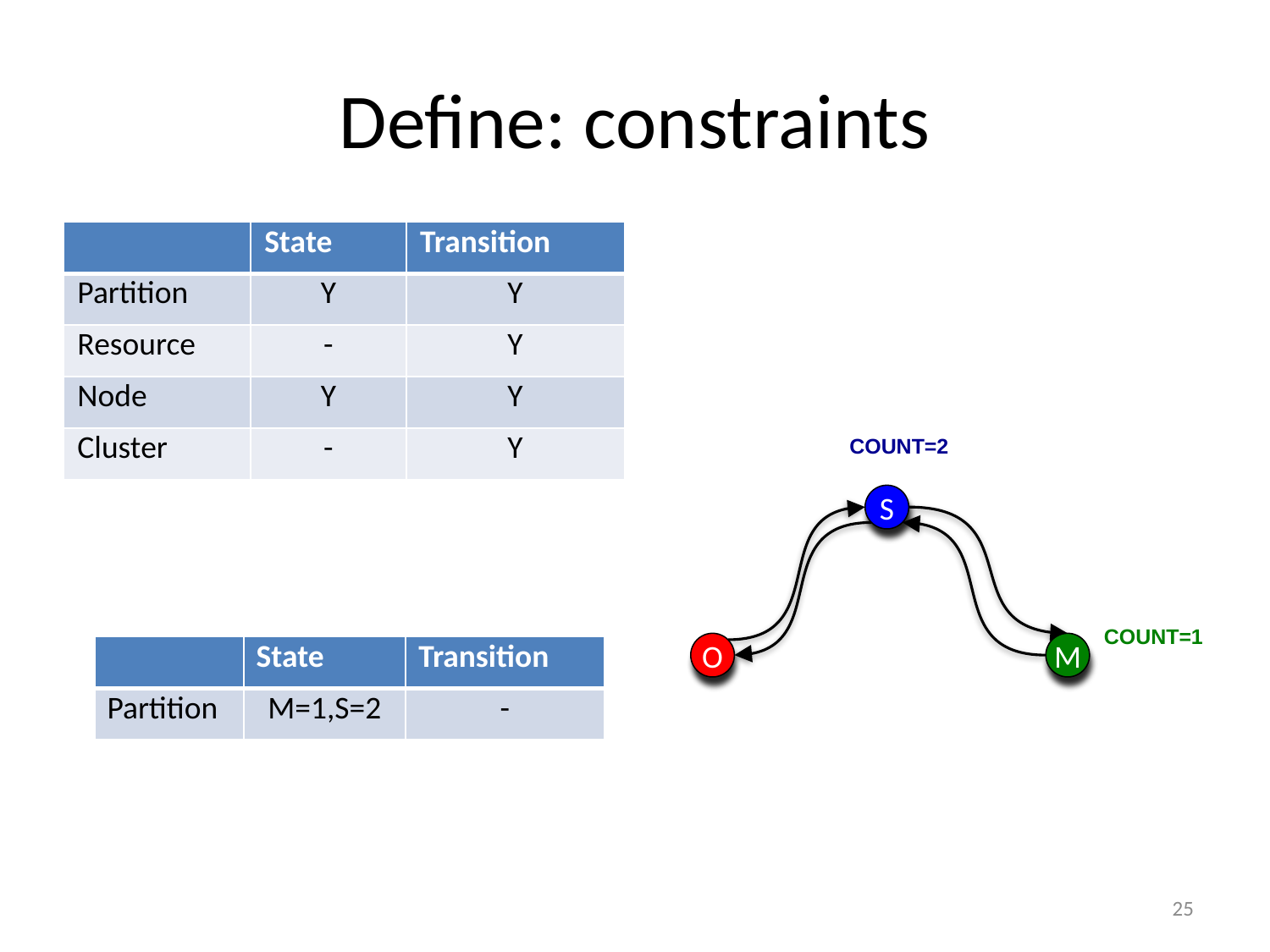

# Define: constraints
|  | State | Transition |
| --- | --- | --- |
| Partition | Y | Y |
| Resource | - | Y |
| Node | Y | Y |
| Cluster | - | Y |
COUNT=2
S
COUNT=1
O
M
|  | State | Transition |
| --- | --- | --- |
| Partition | M=1,S=2 | - |
25